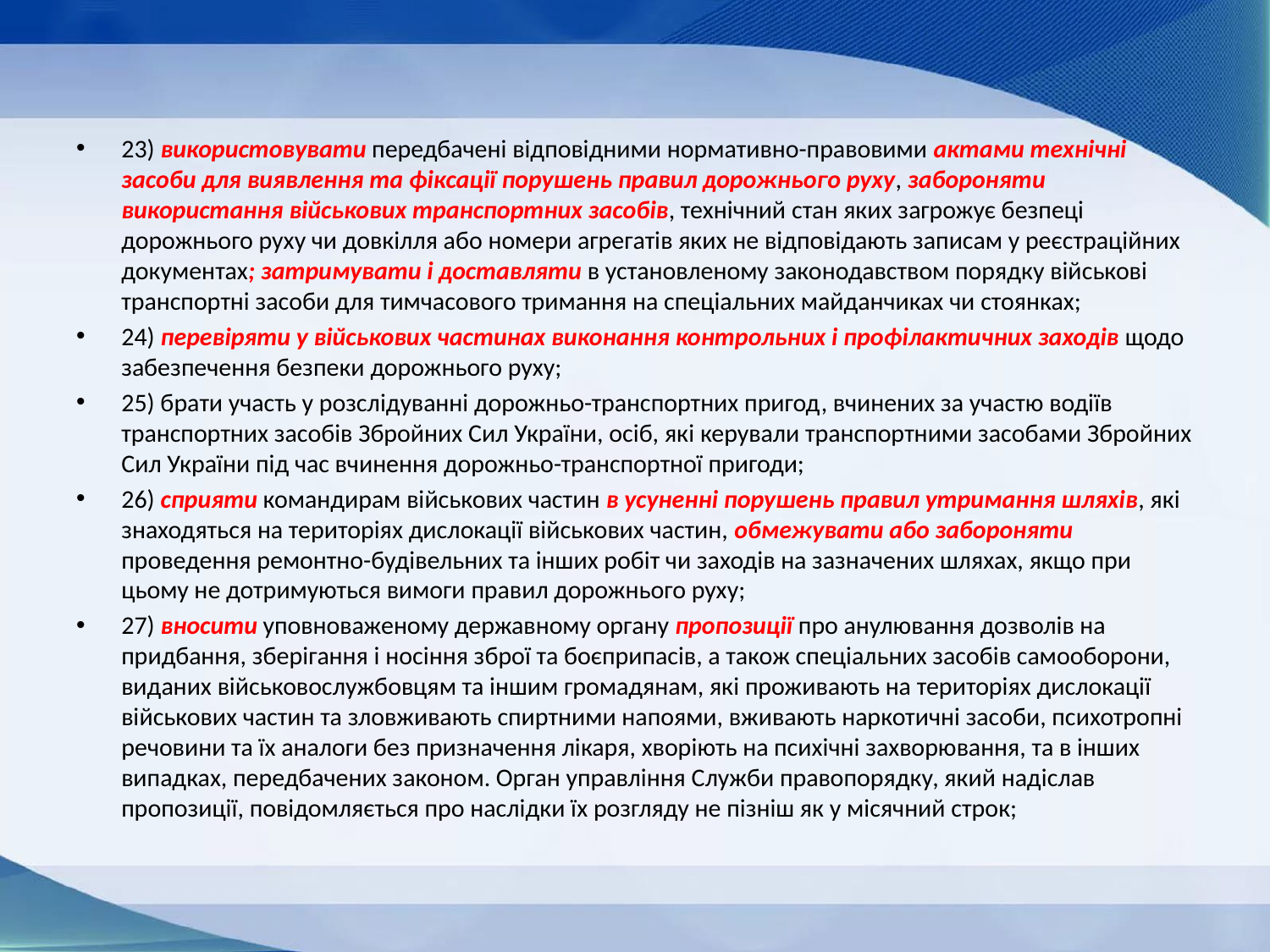

23) використовувати передбачені відповідними нормативно-правовими актами технічні засоби для виявлення та фіксації порушень правил дорожнього руху, забороняти використання військових транспортних засобів, технічний стан яких загрожує безпеці дорожнього руху чи довкілля або номери агрегатів яких не відповідають записам у реєстраційних документах; затримувати і доставляти в установленому законодавством порядку військові транспортні засоби для тимчасового тримання на спеціальних майданчиках чи стоянках;
24) перевіряти у військових частинах виконання контрольних і профілактичних заходів щодо забезпечення безпеки дорожнього руху;
25) брати участь у розслідуванні дорожньо-транспортних пригод, вчинених за участю водіїв транспортних засобів Збройних Сил України, осіб, які керували транспортними засобами Збройних Сил України під час вчинення дорожньо-транспортної пригоди;
26) сприяти командирам військових частин в усуненні порушень правил утримання шляхів, які знаходяться на територіях дислокації військових частин, обмежувати або забороняти проведення ремонтно-будівельних та інших робіт чи заходів на зазначених шляхах, якщо при цьому не дотримуються вимоги правил дорожнього руху;
27) вносити уповноваженому державному органу пропозиції про анулювання дозволів на придбання, зберігання і носіння зброї та боєприпасів, а також спеціальних засобів самооборони, виданих військовослужбовцям та іншим громадянам, які проживають на територіях дислокації військових частин та зловживають спиртними напоями, вживають наркотичні засоби, психотропні речовини та їх аналоги без призначення лікаря, хворіють на психічні захворювання, та в інших випадках, передбачених законом. Орган управління Служби правопорядку, який надіслав пропозиції, повідомляється про наслідки їх розгляду не пізніш як у місячний строк;